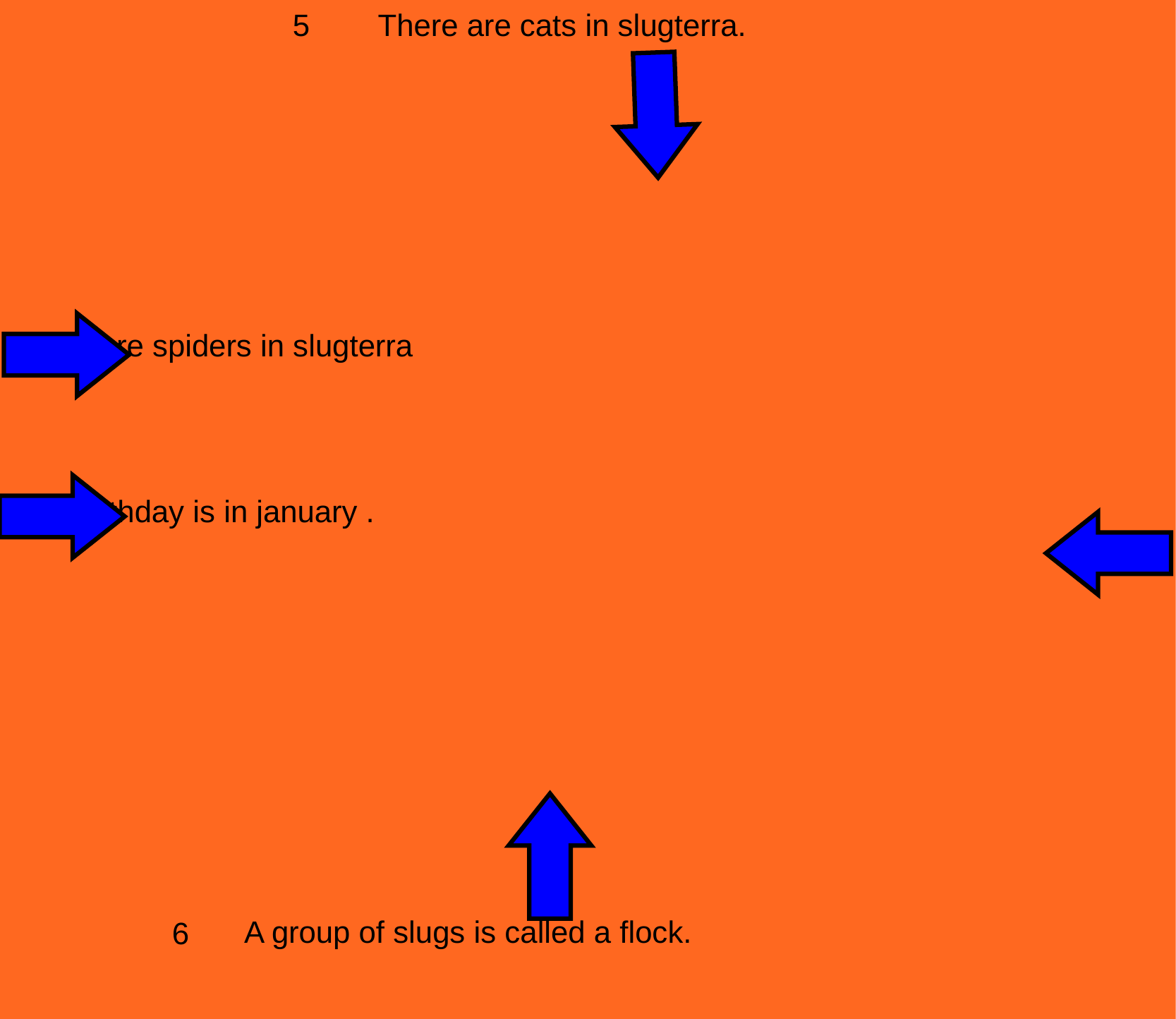

5
There are cats in slugterra.

8
There are spiders in slugterra

7
Eli's birthday is in january .

Most ghouls have red eyes
9

A group of slugs is called a flock.
6